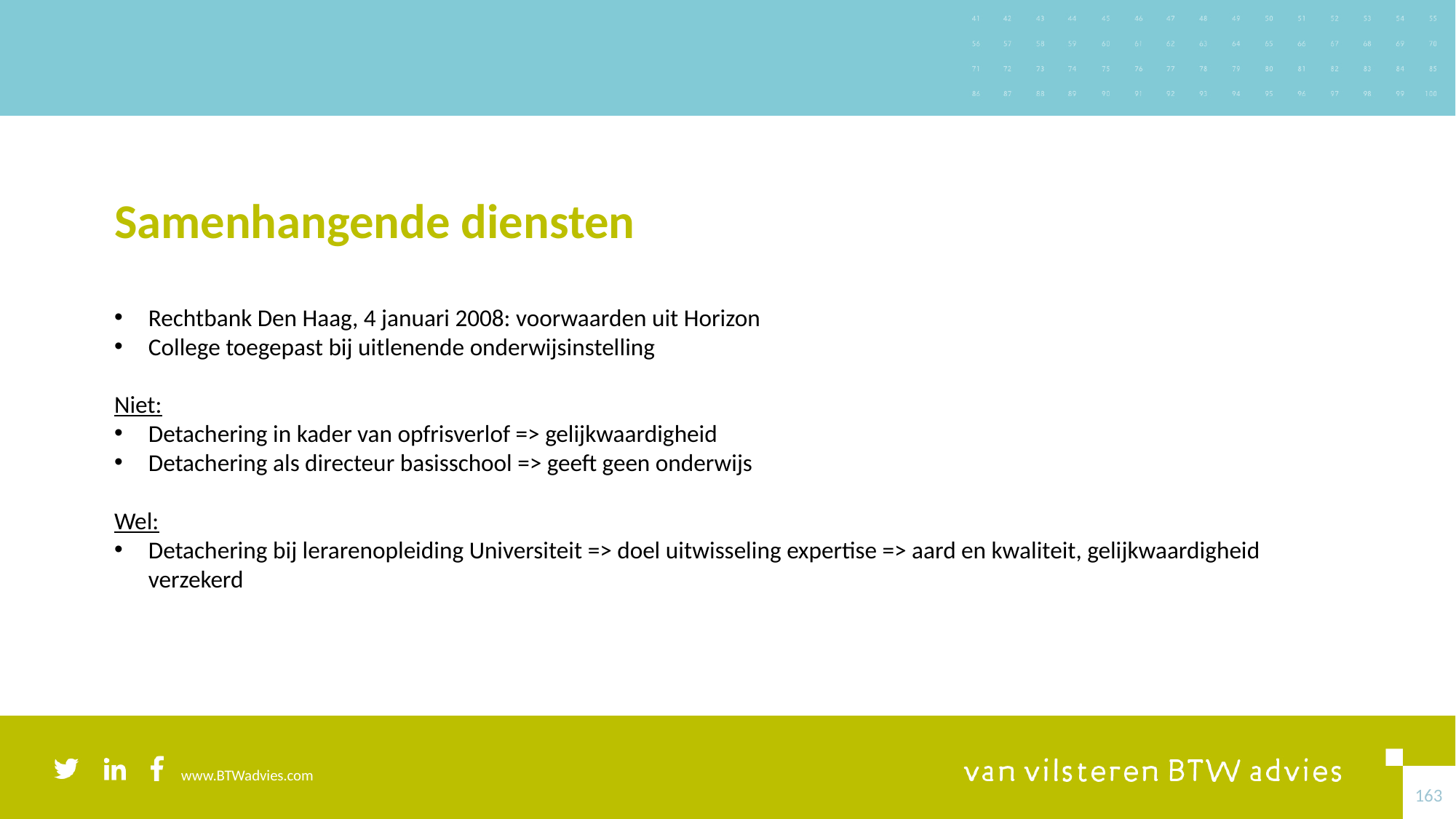

# Samenhangende diensten
Rechtbank Den Haag, 4 januari 2008: voorwaarden uit Horizon
College toegepast bij uitlenende onderwijsinstelling

Niet:
Detachering in kader van opfrisverlof => gelijkwaardigheid
Detachering als directeur basisschool => geeft geen onderwijs

Wel:
Detachering bij lerarenopleiding Universiteit => doel uitwisseling expertise => aard en kwaliteit, gelijkwaardigheid verzekerd